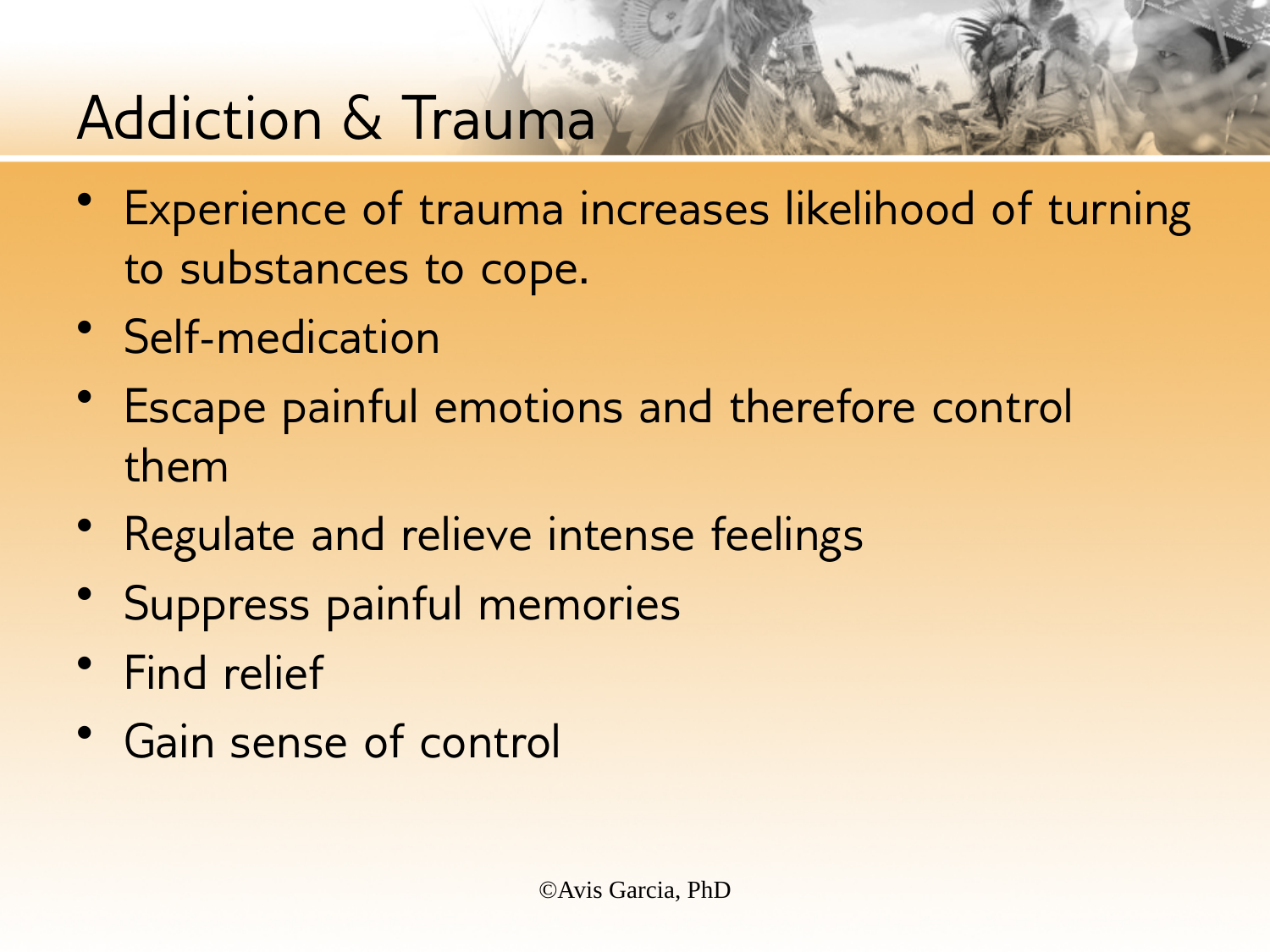

# Addiction & Trauma
Experience of trauma increases likelihood of turning to substances to cope.
Self-medication
Escape painful emotions and therefore control them
Regulate and relieve intense feelings
Suppress painful memories
Find relief
Gain sense of control
©️Avis Garcia, PhD